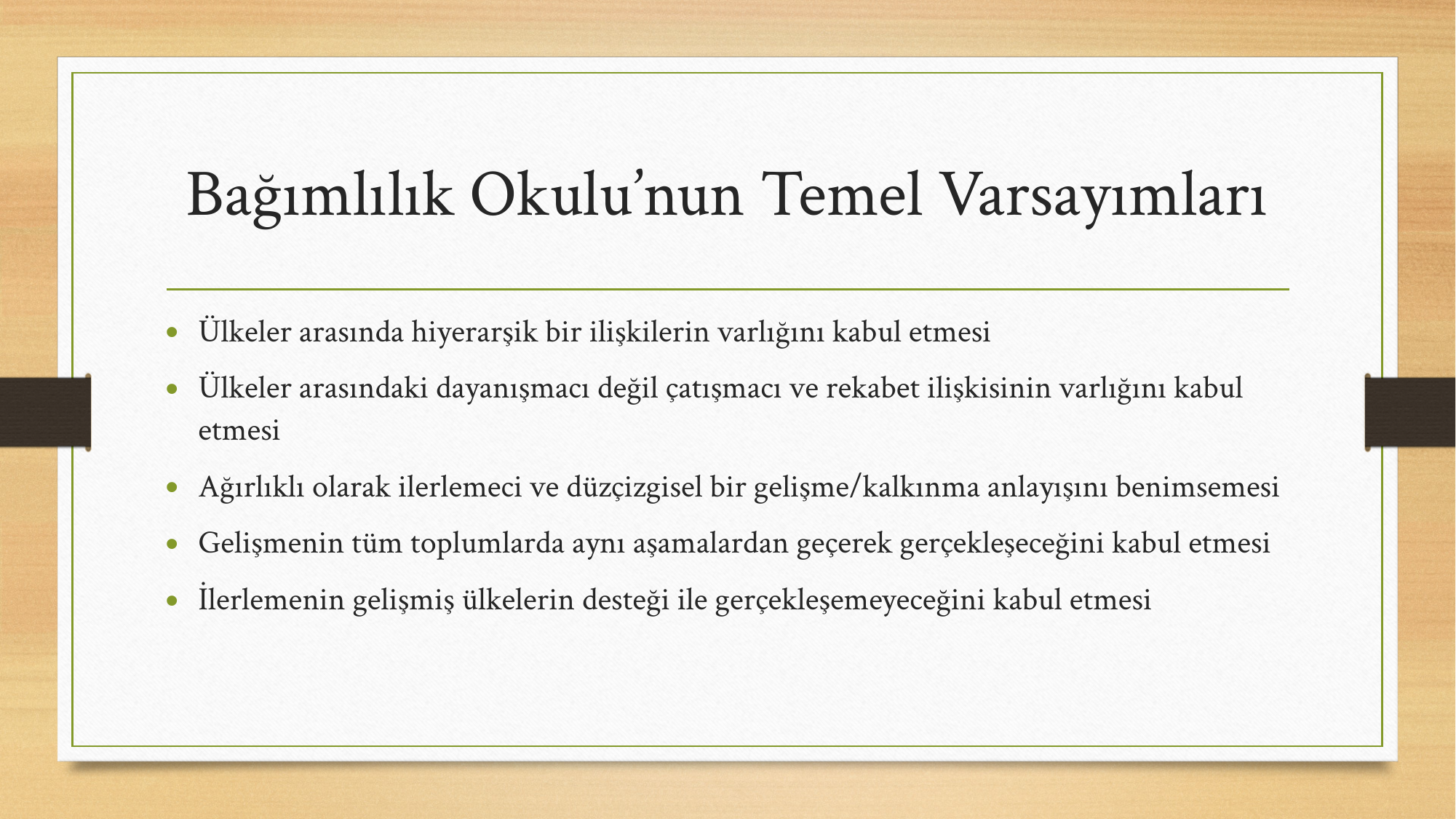

# Bağımlılık Okulu’nun Temel Varsayımları
Ülkeler arasında hiyerarşik bir ilişkilerin varlığını kabul etmesi
Ülkeler arasındaki dayanışmacı değil çatışmacı ve rekabet ilişkisinin varlığını kabul etmesi
Ağırlıklı olarak ilerlemeci ve düzçizgisel bir gelişme/kalkınma anlayışını benimsemesi
Gelişmenin tüm toplumlarda aynı aşamalardan geçerek gerçekleşeceğini kabul etmesi
İlerlemenin gelişmiş ülkelerin desteği ile gerçekleşemeyeceğini kabul etmesi